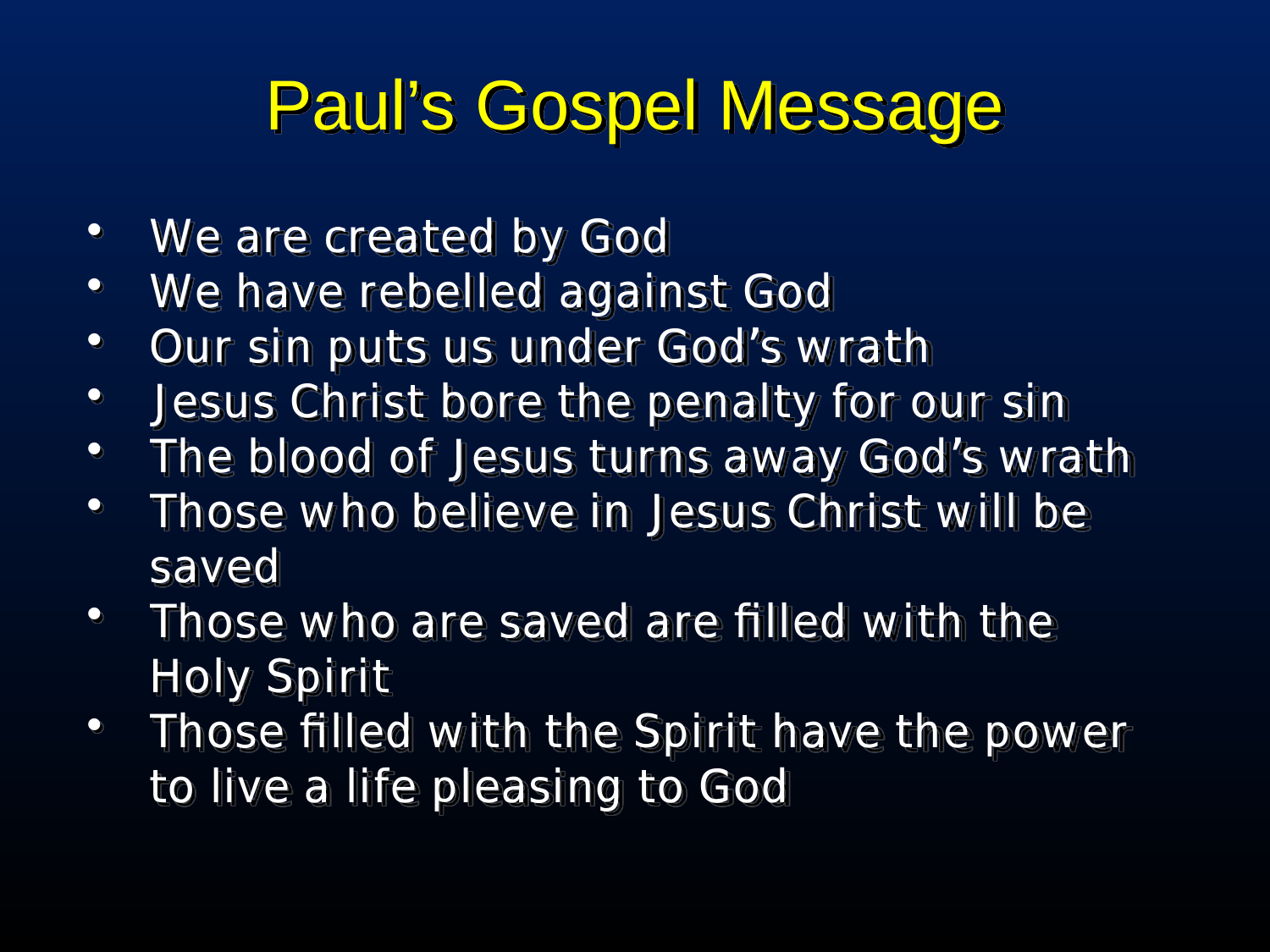

Paul’s Gospel Message
We are created by God
We have rebelled against God
Our sin puts us under God’s wrath
Jesus Christ bore the penalty for our sin
The blood of Jesus turns away God’s wrath
Those who believe in Jesus Christ will be saved
Those who are saved are filled with the Holy Spirit
Those filled with the Spirit have the power to live a life pleasing to God